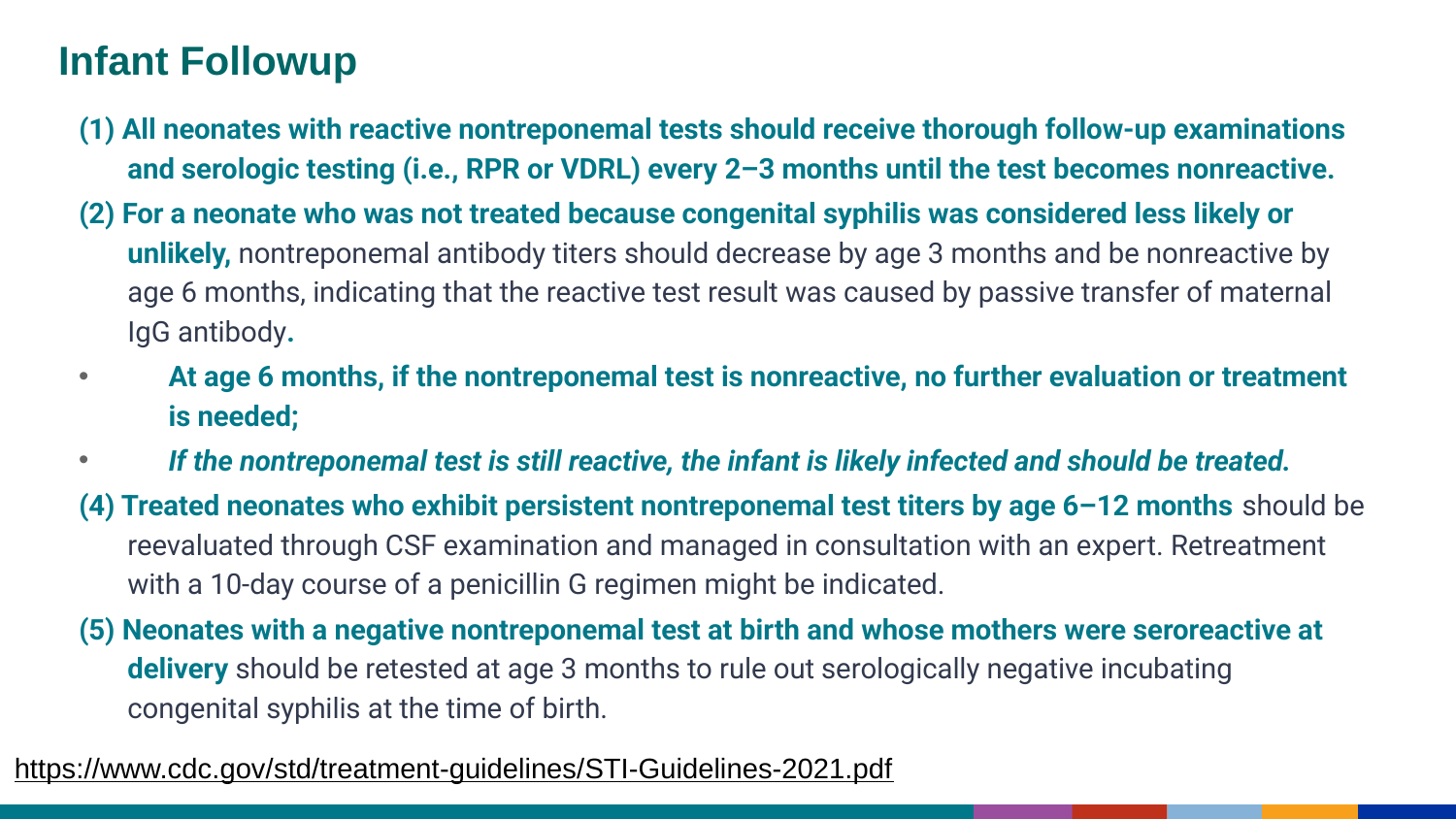

Infant Followup
(1) All neonates with reactive nontreponemal tests should receive thorough follow-up examinations and serologic testing (i.e., RPR or VDRL) every 2–3 months until the test becomes nonreactive.
(2) For a neonate who was not treated because congenital syphilis was considered less likely or unlikely, nontreponemal antibody titers should decrease by age 3 months and be nonreactive by age 6 months, indicating that the reactive test result was caused by passive transfer of maternal IgG antibody.
At age 6 months, if the nontreponemal test is nonreactive, no further evaluation or treatment is needed;
If the nontreponemal test is still reactive, the infant is likely infected and should be treated.
(4) Treated neonates who exhibit persistent nontreponemal test titers by age 6–12 months should be reevaluated through CSF examination and managed in consultation with an expert. Retreatment with a 10-day course of a penicillin G regimen might be indicated.
(5) Neonates with a negative nontreponemal test at birth and whose mothers were seroreactive at delivery should be retested at age 3 months to rule out serologically negative incubating congenital syphilis at the time of birth.
https://www.cdc.gov/std/treatment-guidelines/STI-Guidelines-2021.pdf